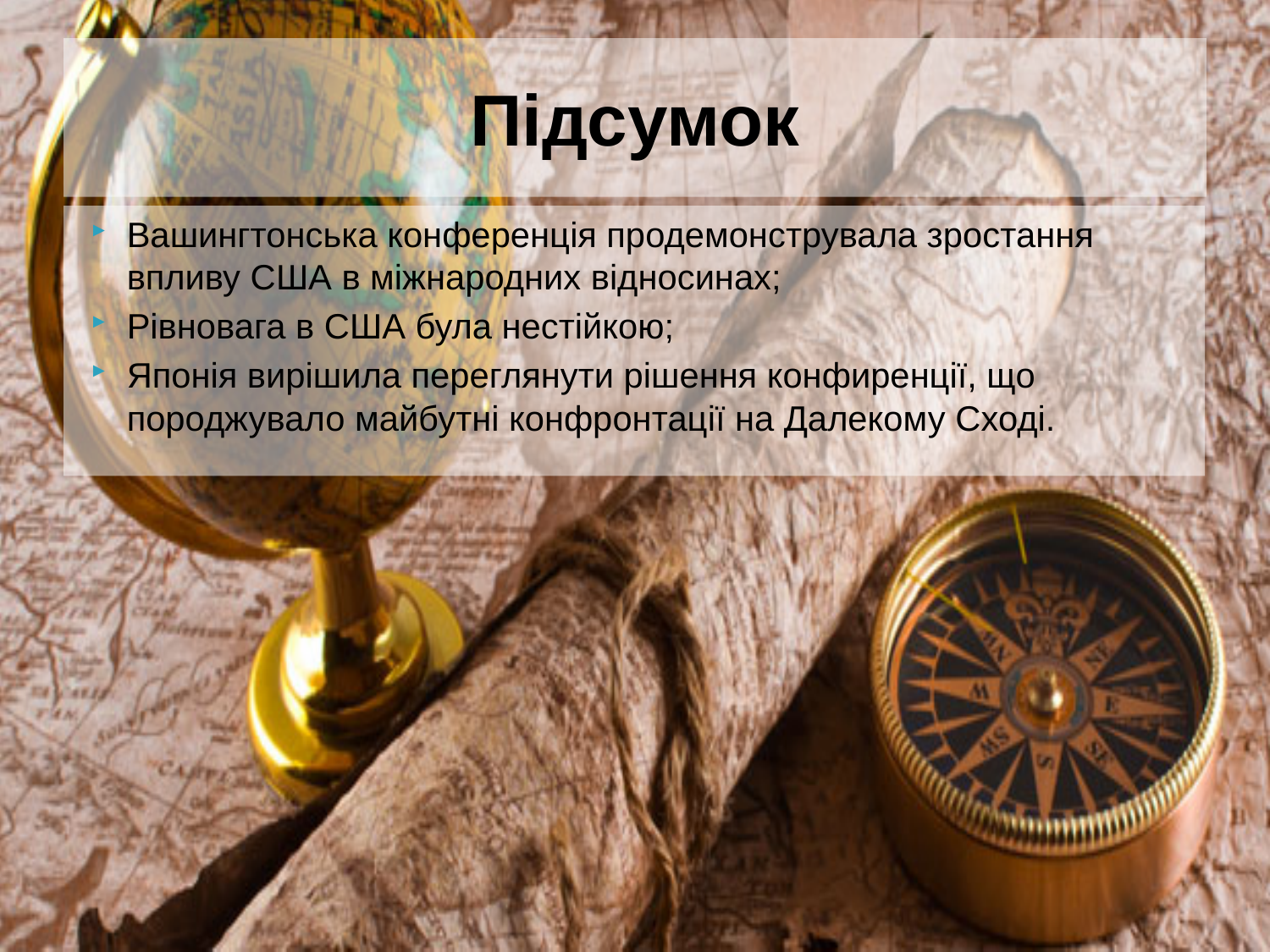

# Підсумок
Вашингтонська конференція продемонструвала зростання впливу США в міжнародних відносинах;
Рівновага в США була нестійкою;
Японія вирішила переглянути рішення конфиренції, що породжувало майбутні конфронтації на Далекому Сході.